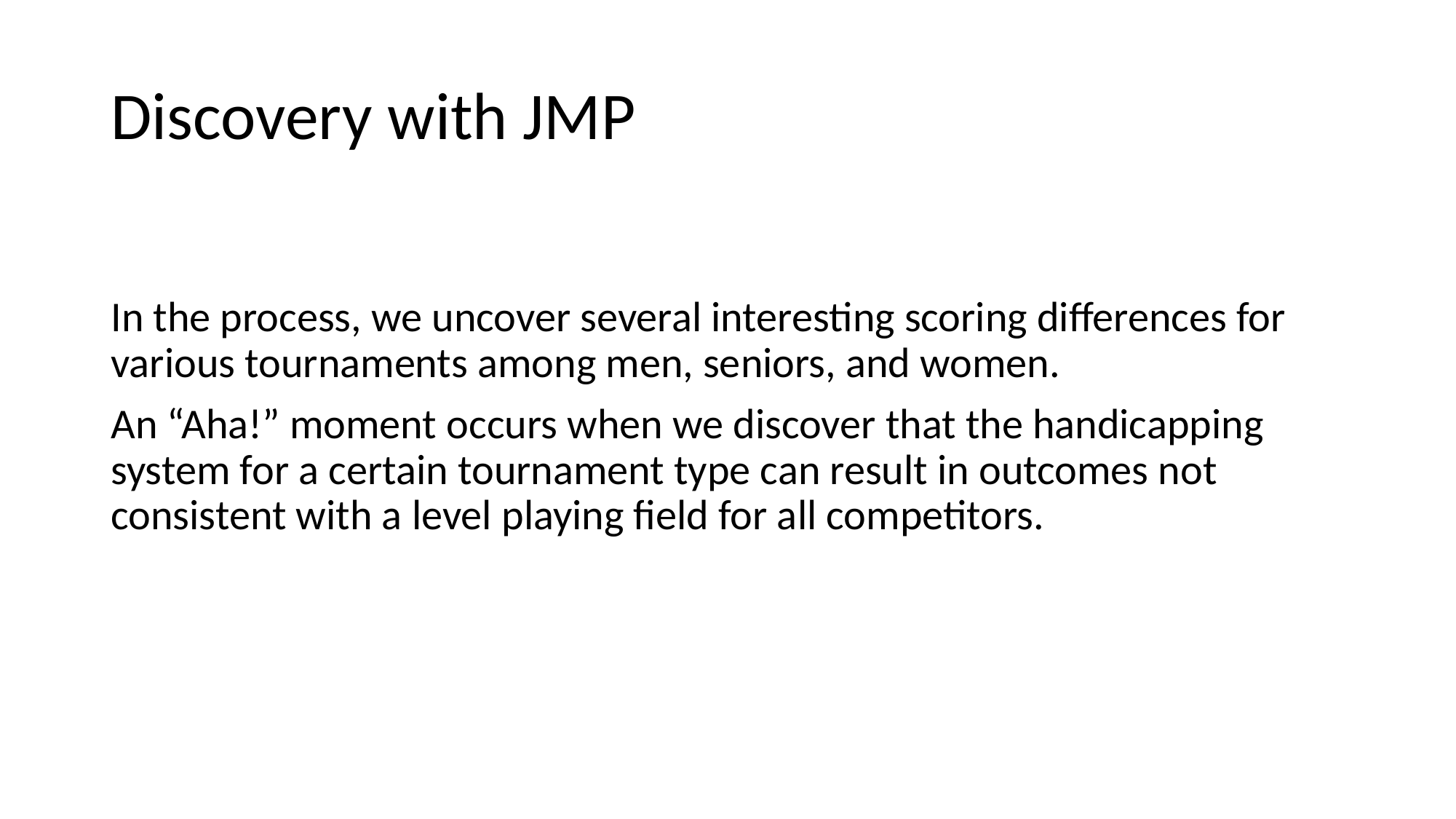

# Discovery with JMP
In the process, we uncover several interesting scoring differences for various tournaments among men, seniors, and women.
An “Aha!” moment occurs when we discover that the handicapping system for a certain tournament type can result in outcomes not consistent with a level playing field for all competitors.